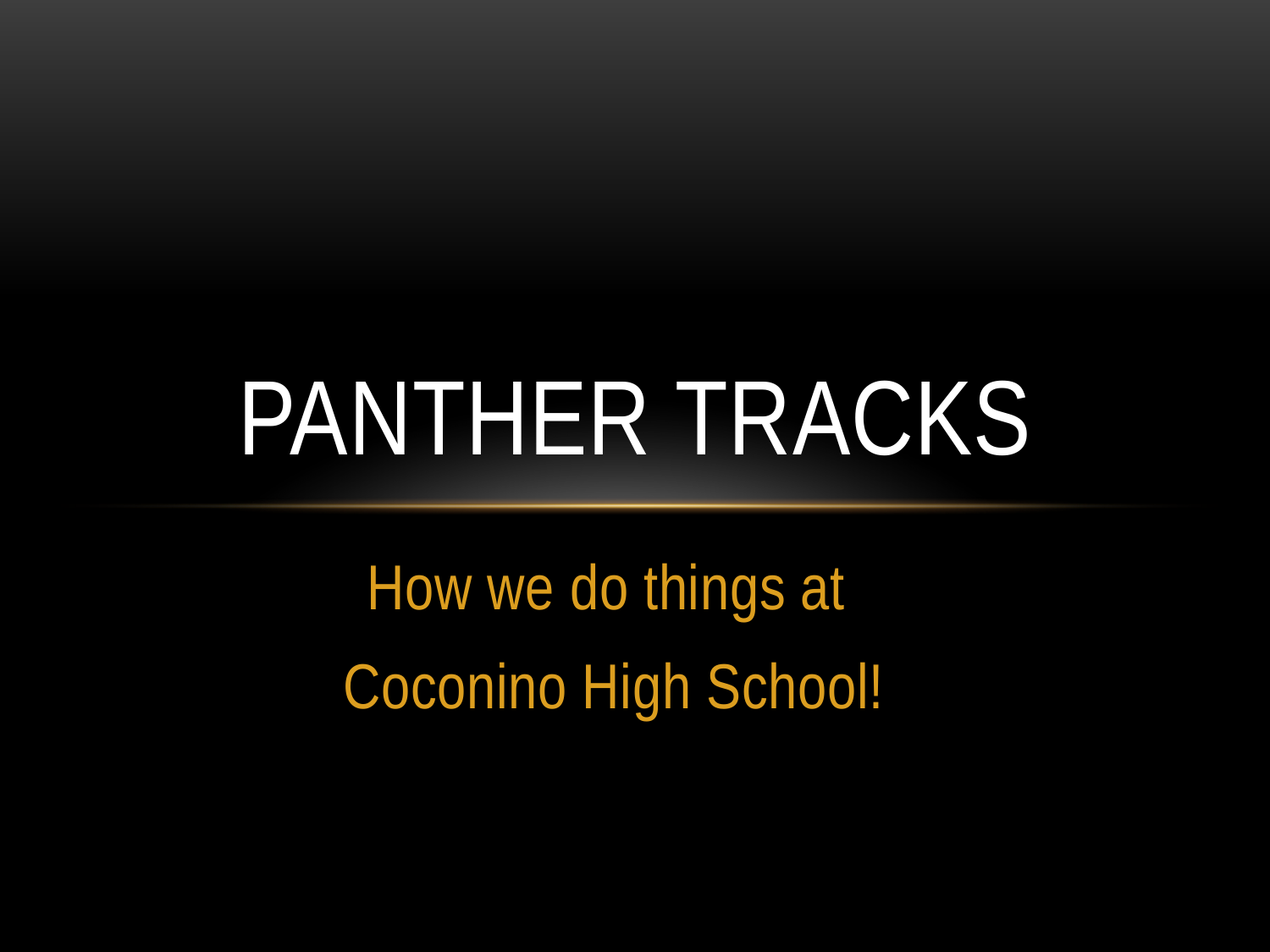

# Panther Tracks
How we do things at
Coconino High School!